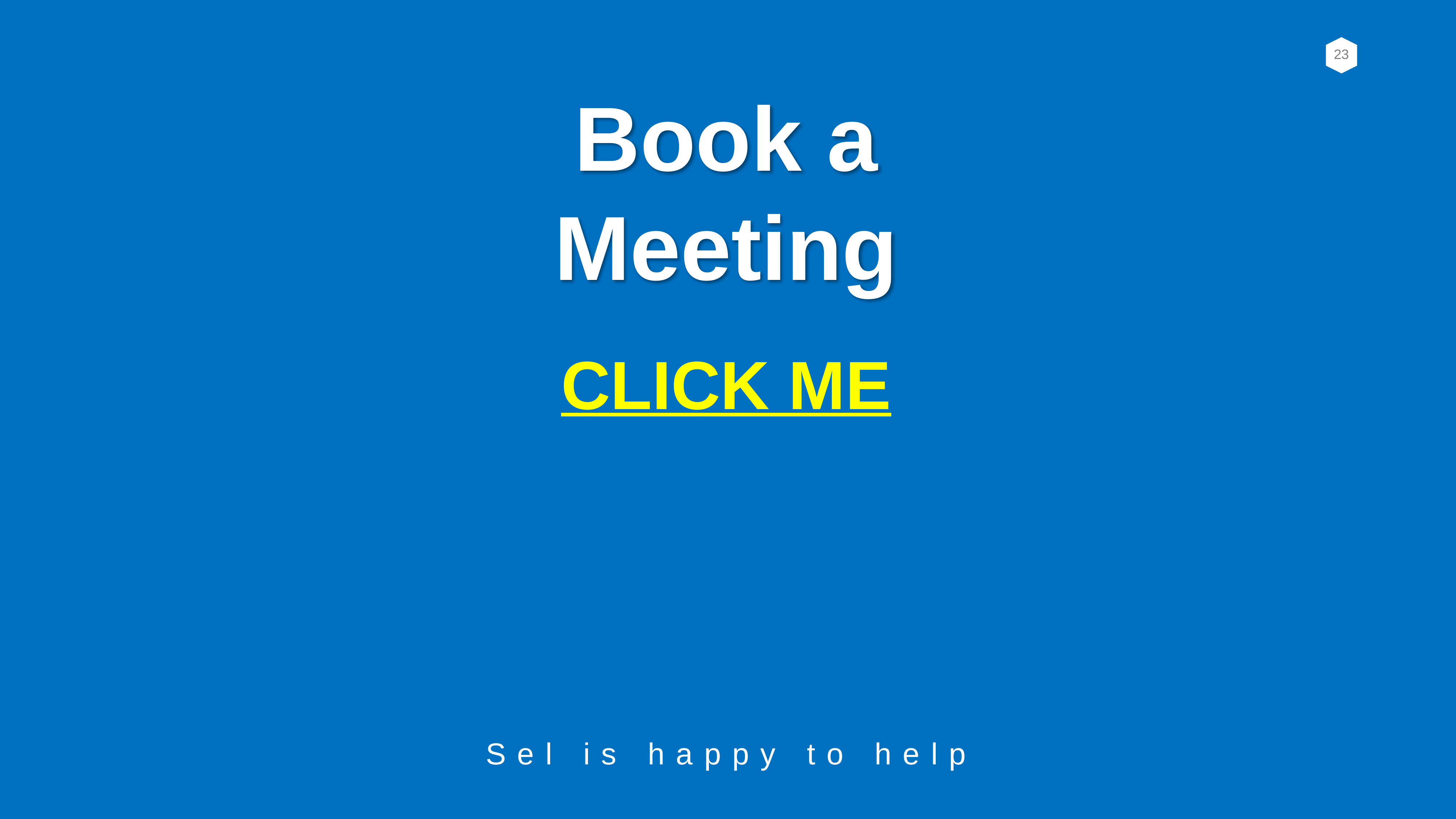

Book a Meeting
CLICK ME
Sel is happy to help